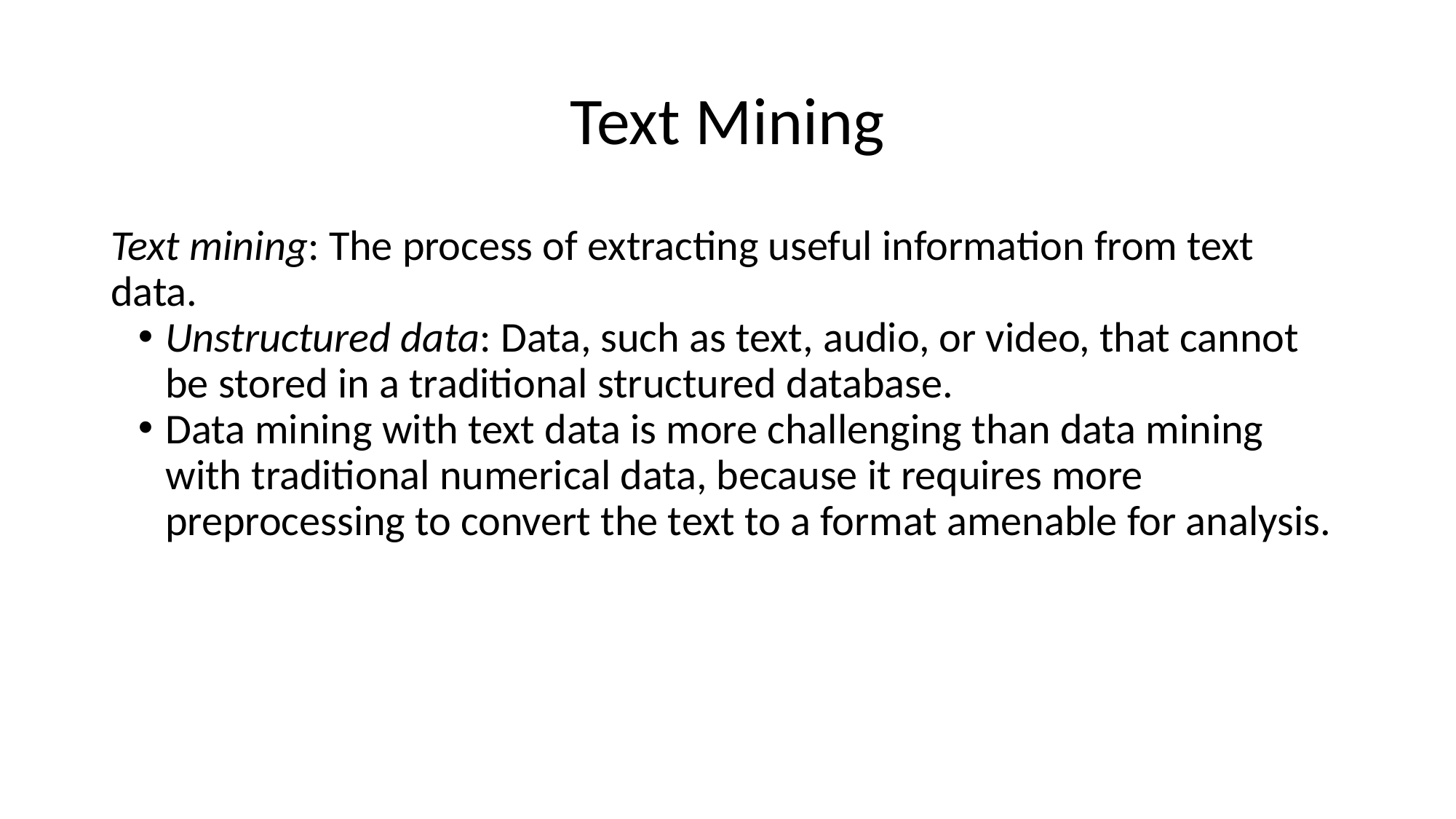

# Text Mining
Text mining: The process of extracting useful information from text data.
Unstructured data: Data, such as text, audio, or video, that cannot be stored in a traditional structured database.
Data mining with text data is more challenging than data mining with traditional numerical data, because it requires more preprocessing to convert the text to a format amenable for analysis.